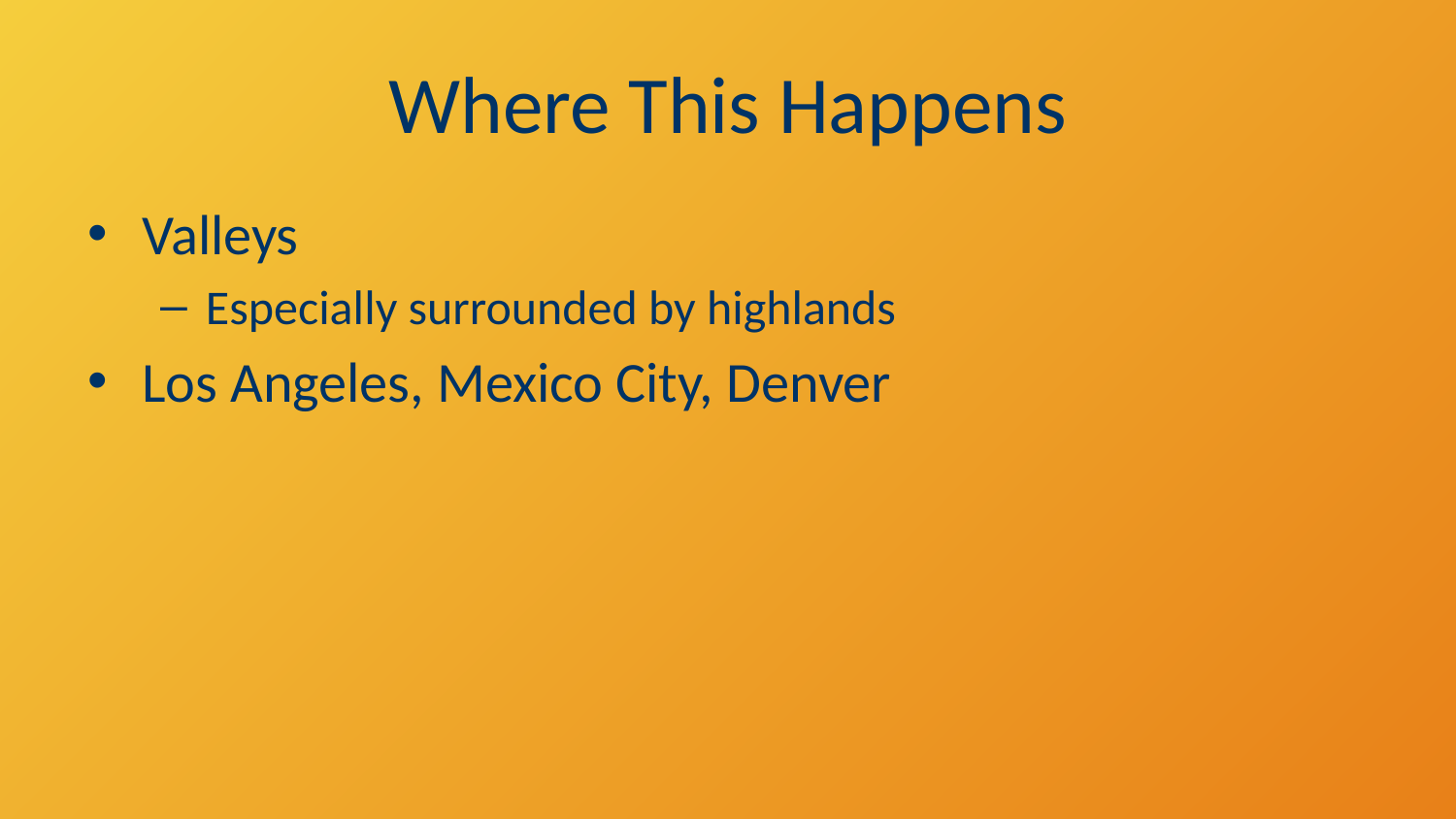

# Where This Happens
Valleys
Especially surrounded by highlands
Los Angeles, Mexico City, Denver